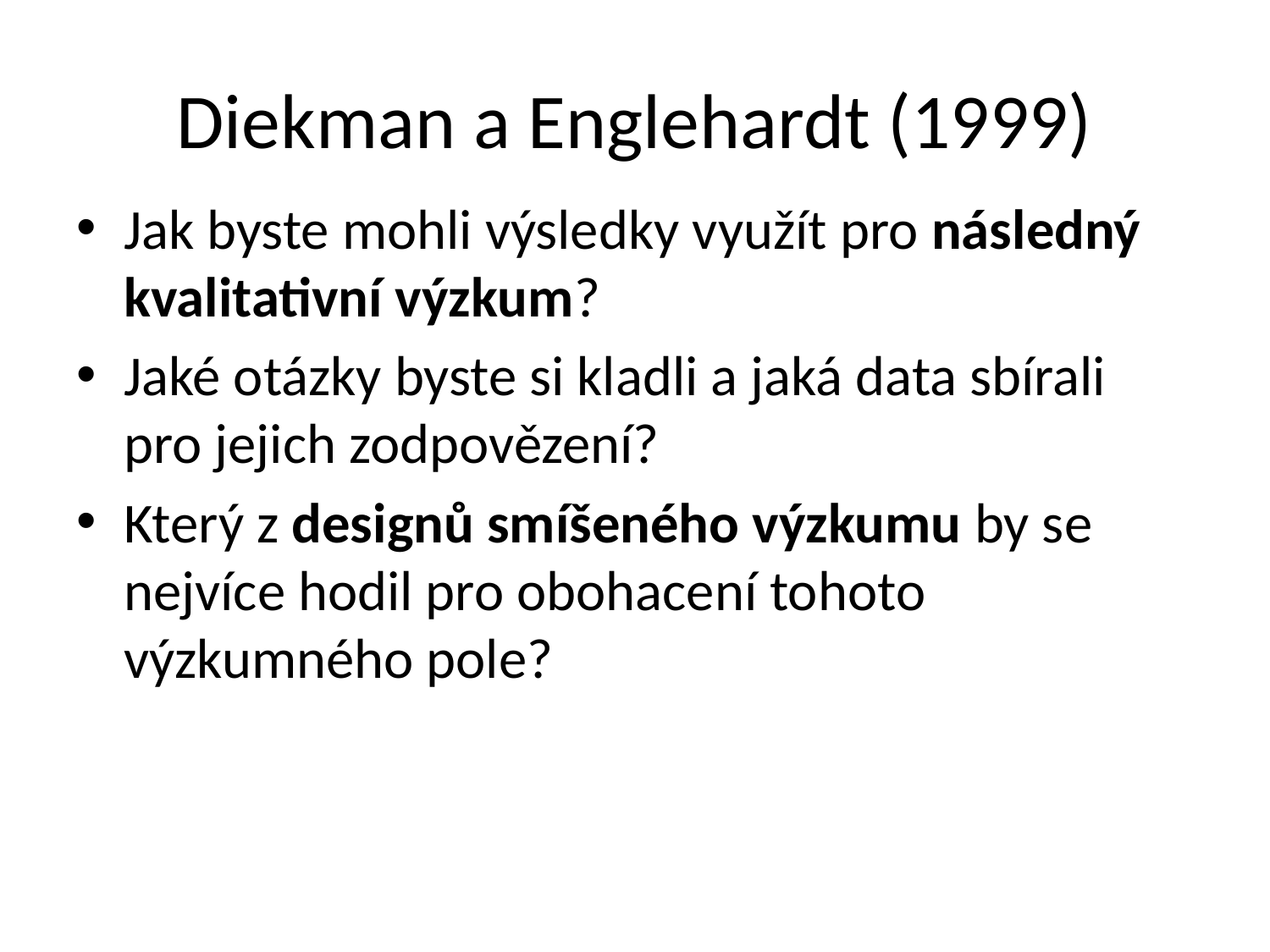

# Diekman a Englehardt (1999)
Jak byste mohli výsledky využít pro následný kvalitativní výzkum?
Jaké otázky byste si kladli a jaká data sbírali pro jejich zodpovězení?
Který z designů smíšeného výzkumu by se nejvíce hodil pro obohacení tohoto výzkumného pole?